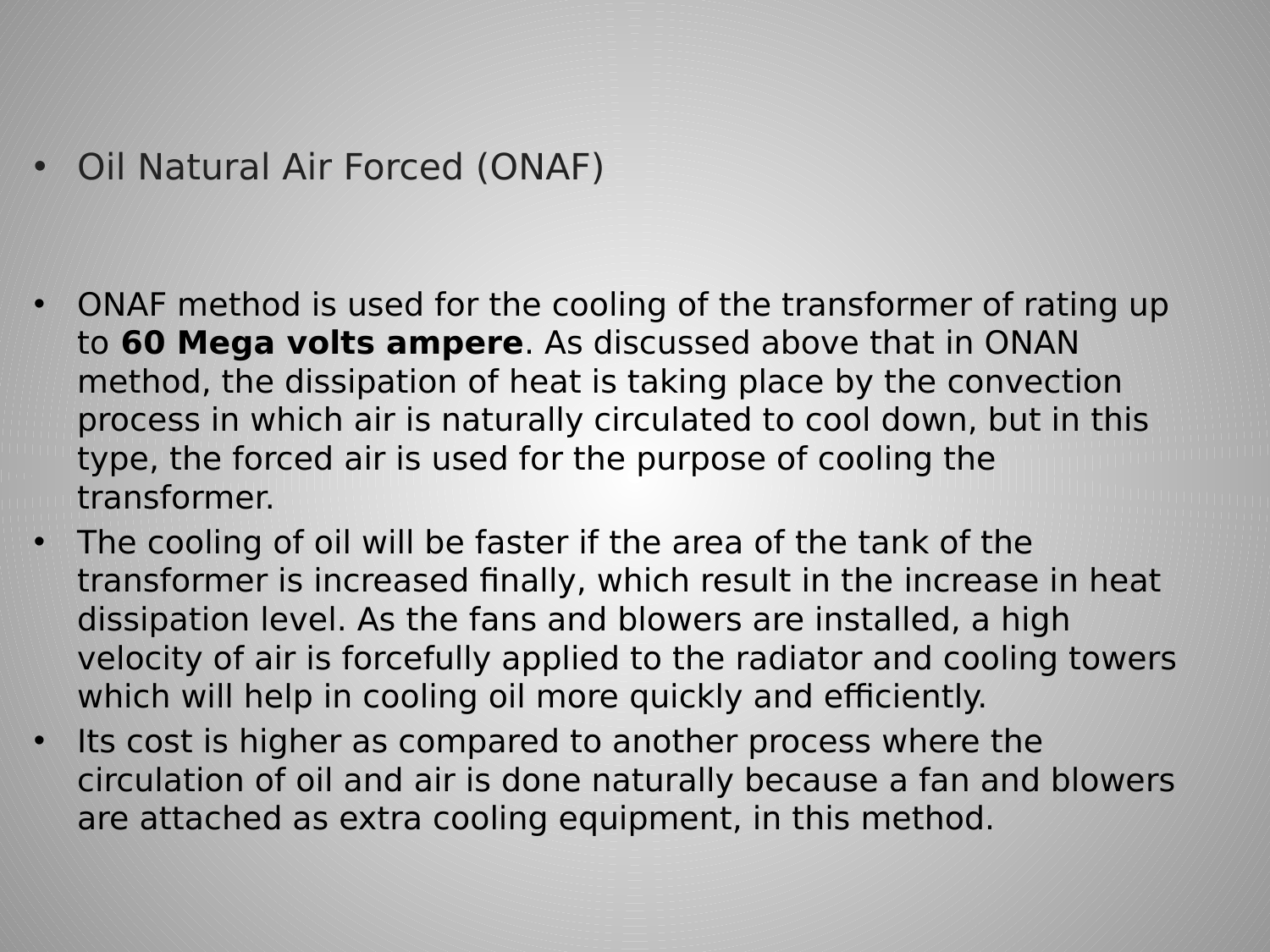

Oil Natural Air Forced (ONAF)

ONAF method is used for the cooling of the transformer of rating up to 60 Mega volts ampere. As discussed above that in ONAN method, the dissipation of heat is taking place by the convection process in which air is naturally circulated to cool down, but in this type, the forced air is used for the purpose of cooling the transformer.
The cooling of oil will be faster if the area of the tank of the transformer is increased finally, which result in the increase in heat dissipation level. As the fans and blowers are installed, a high velocity of air is forcefully applied to the radiator and cooling towers which will help in cooling oil more quickly and efficiently.
Its cost is higher as compared to another process where the circulation of oil and air is done naturally because a fan and blowers are attached as extra cooling equipment, in this method.